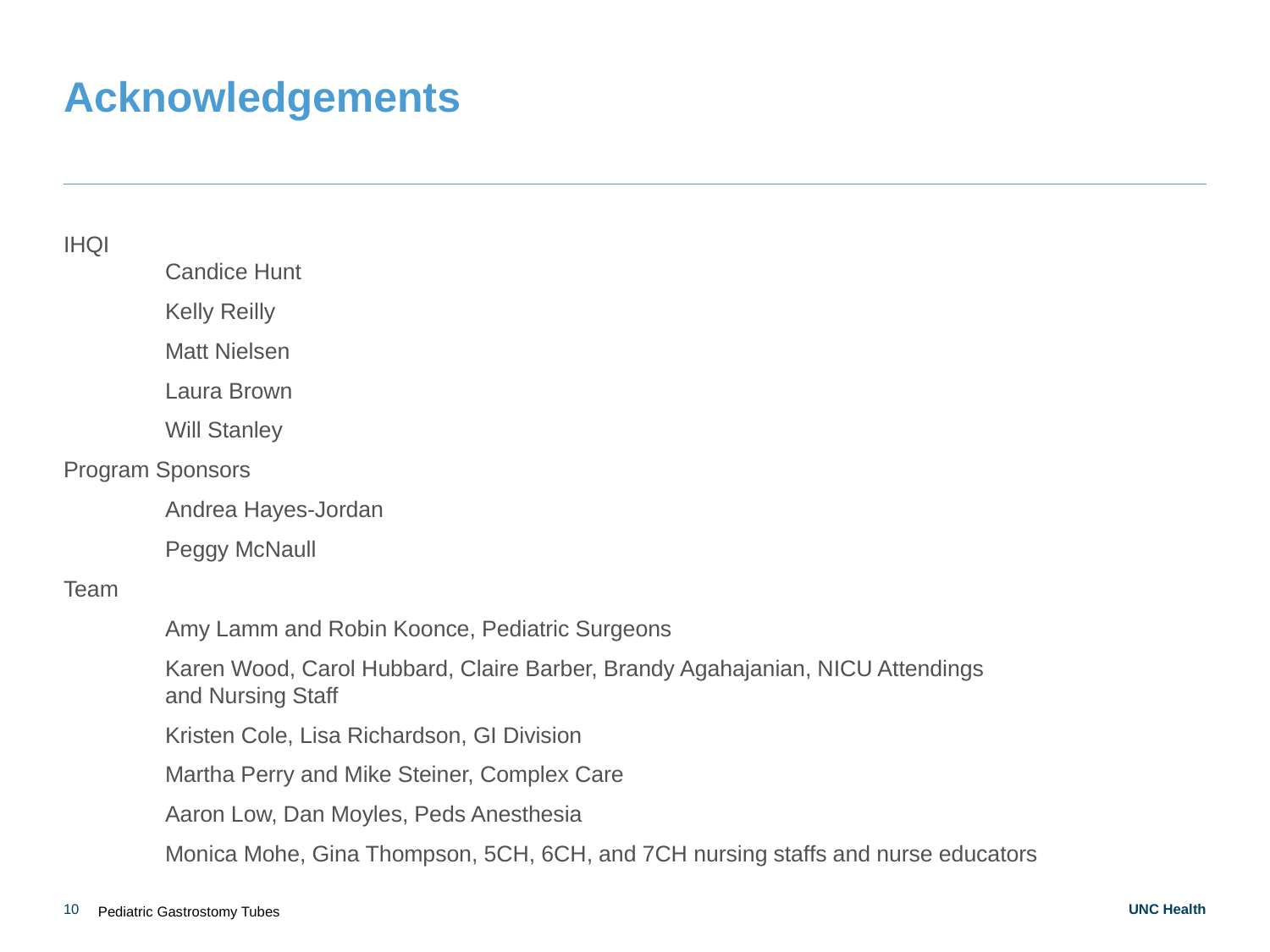

# Acknowledgements
IHQI
	Candice Hunt
	Kelly Reilly
	Matt Nielsen
	Laura Brown
	Will Stanley
Program Sponsors
	Andrea Hayes-Jordan
	Peggy McNaull
Team
	Amy Lamm and Robin Koonce, Pediatric Surgeons
	Karen Wood, Carol Hubbard, Claire Barber, Brandy Agahajanian, NICU Attendings 			and Nursing Staff
	Kristen Cole, Lisa Richardson, GI Division
	Martha Perry and Mike Steiner, Complex Care
	Aaron Low, Dan Moyles, Peds Anesthesia
	Monica Mohe, Gina Thompson, 5CH, 6CH, and 7CH nursing staffs and nurse educators
10
Pediatric Gastrostomy Tubes